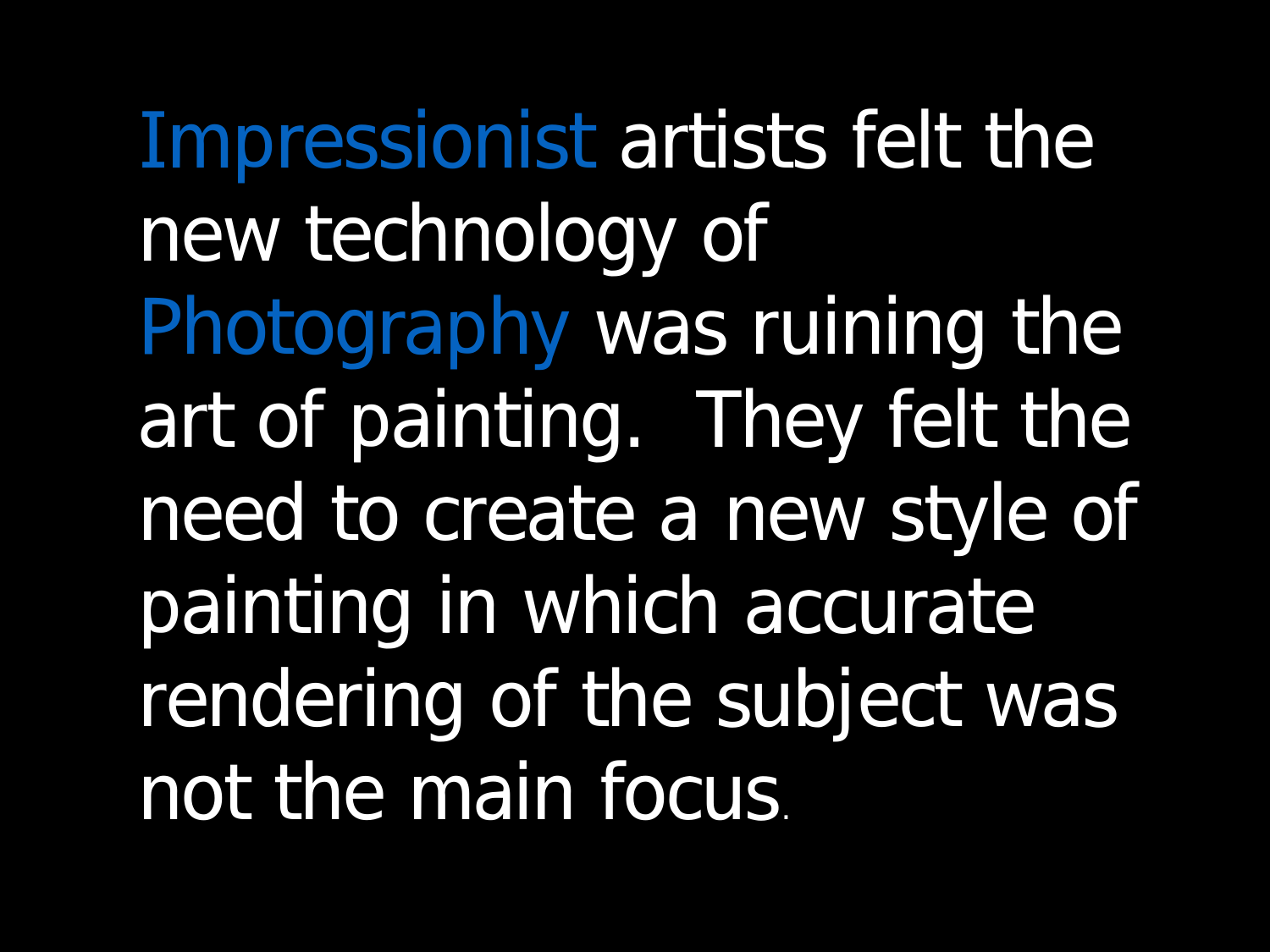

Impressionist artists felt the new technology of Photography was ruining the art of painting.  They felt the need to create a new style of painting in which accurate rendering of the subject was not the main focus.